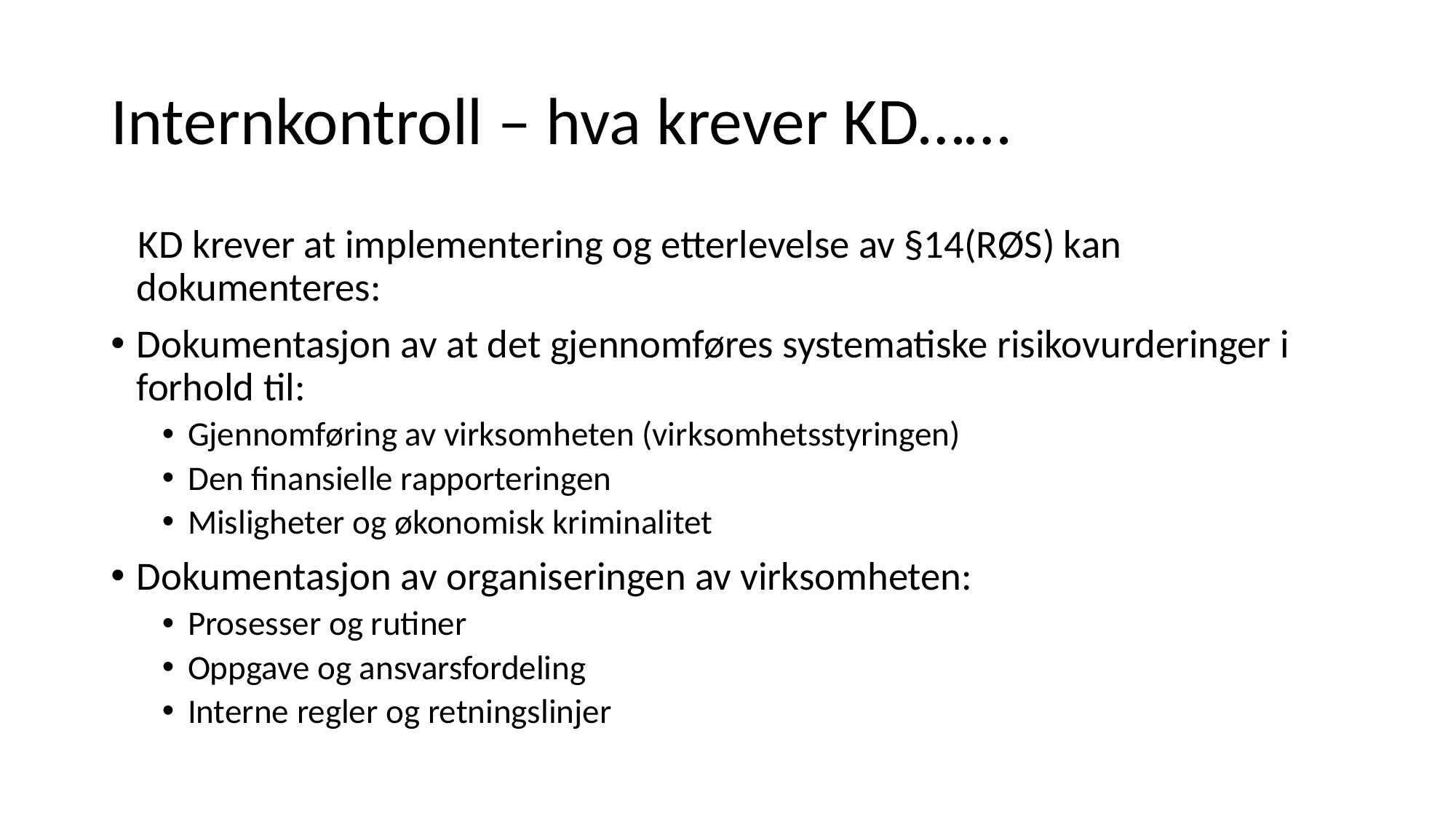

# Internkontroll – hva krever KD……
   KD krever at implementering og etterlevelse av §14(RØS) kan dokumenteres:
Dokumentasjon av at det gjennomføres systematiske risikovurderinger i forhold til:
Gjennomføring av virksomheten (virksomhetsstyringen)
Den finansielle rapporteringen
Misligheter og økonomisk kriminalitet
Dokumentasjon av organiseringen av virksomheten:
Prosesser og rutiner
Oppgave og ansvarsfordeling
Interne regler og retningslinjer